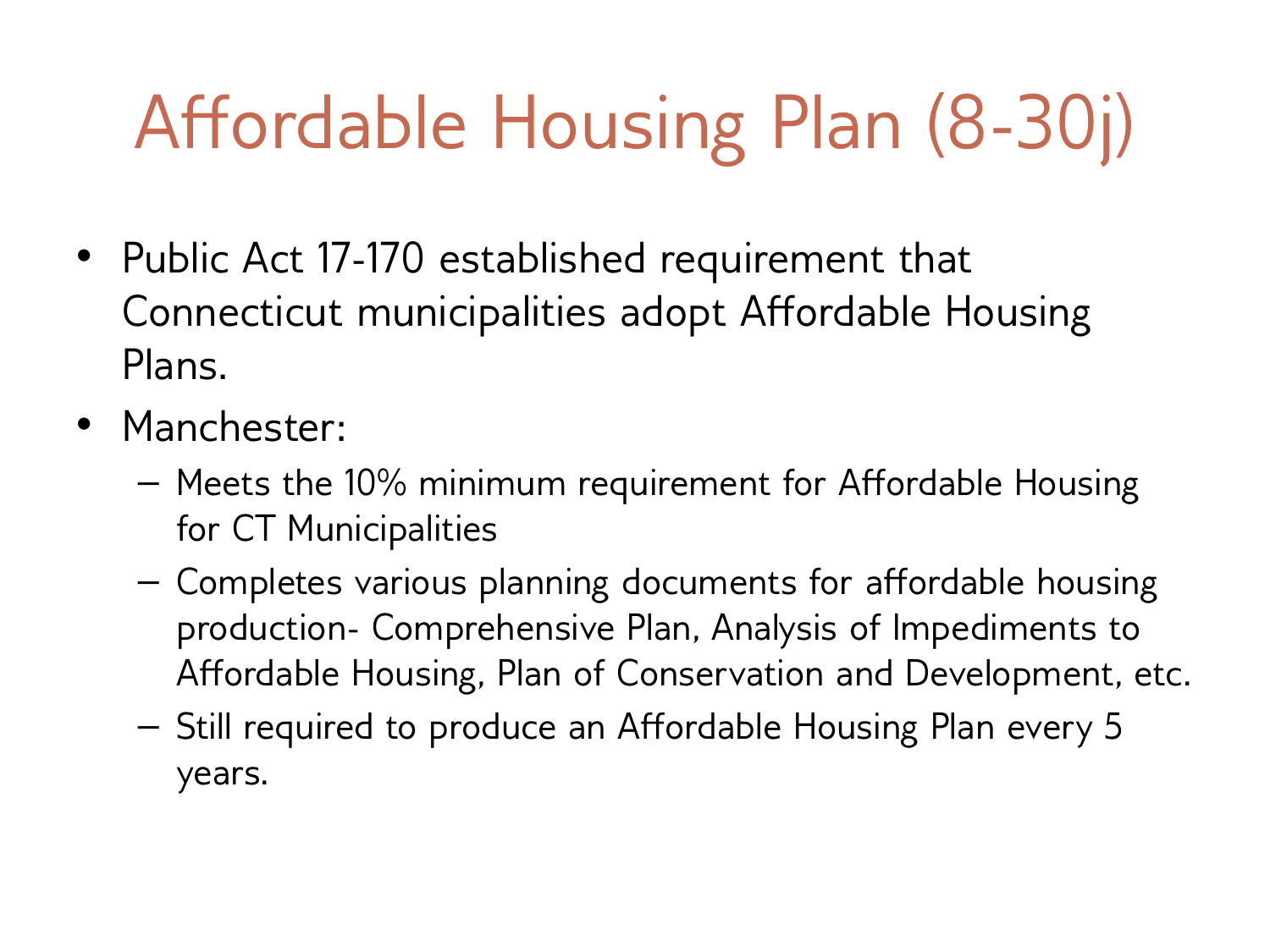

# Affordable Housing Plan (8-30j)
Public Act 17-170 established requirement that Connecticut municipalities adopt Affordable Housing Plans.
Manchester:
Meets the 10% minimum requirement for Affordable Housing for CT Municipalities
Completes various planning documents for affordable housing production- Comprehensive Plan, Analysis of Impediments to Affordable Housing, Plan of Conservation and Development, etc.
Still required to produce an Affordable Housing Plan every 5 years.